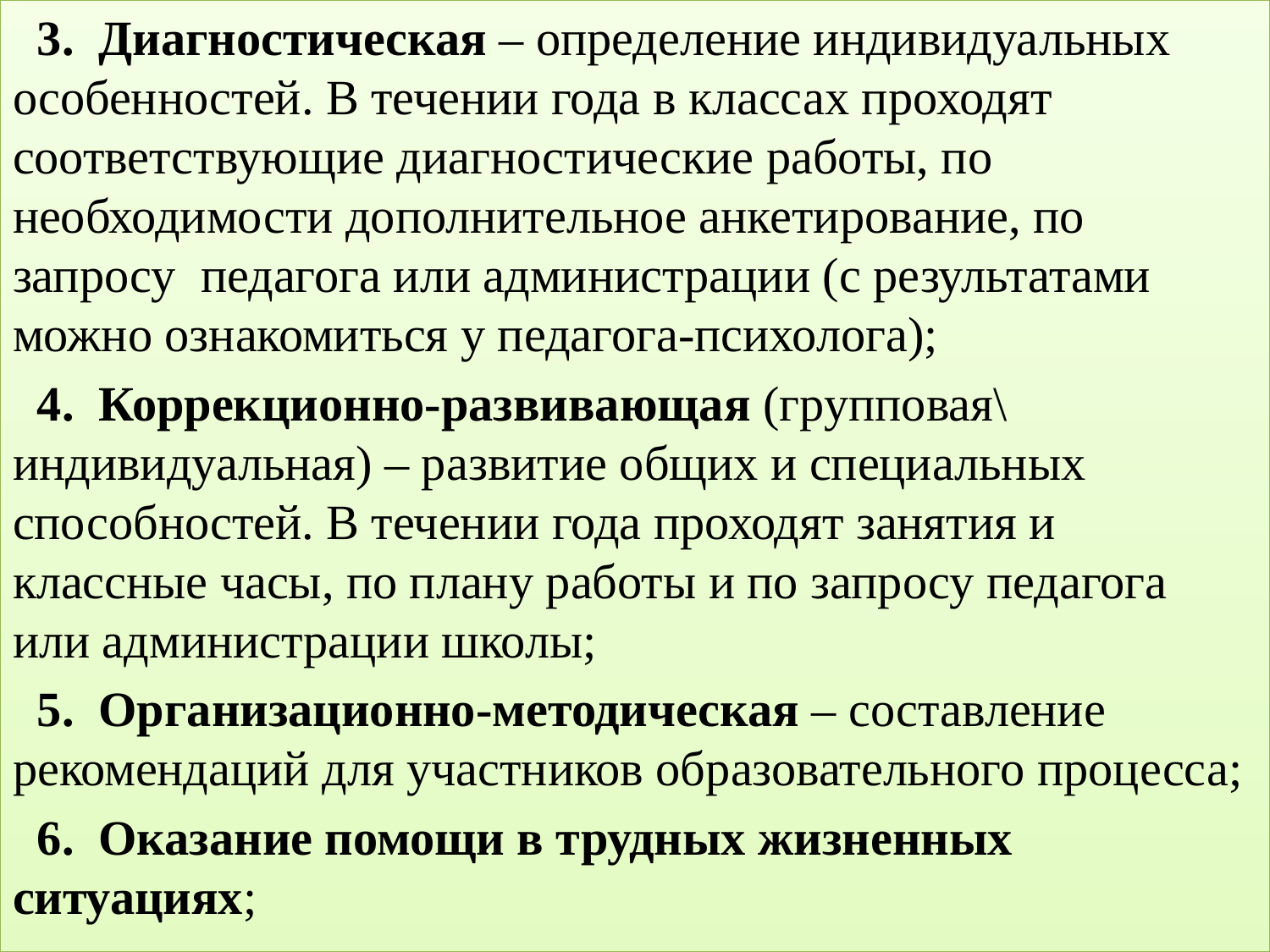

3.  Диагностическая – определение индивидуальных      особенностей. В течении года в классах проходят соответствующие диагностические работы, по необходимости дополнительное анкетирование, по запросу  педагога или администрации (с результатами можно ознакомиться у педагога-психолога);
  4.  Коррекционно-развивающая (групповая\индивидуальная) – развитие общих и специальных способностей. В течении года проходят занятия и классные часы, по плану работы и по запросу педагога или администрации школы;
  5.  Организационно-методическая – составление рекомендаций для участников образовательного процесса;
  6.  Оказание помощи в трудных жизненных ситуациях;